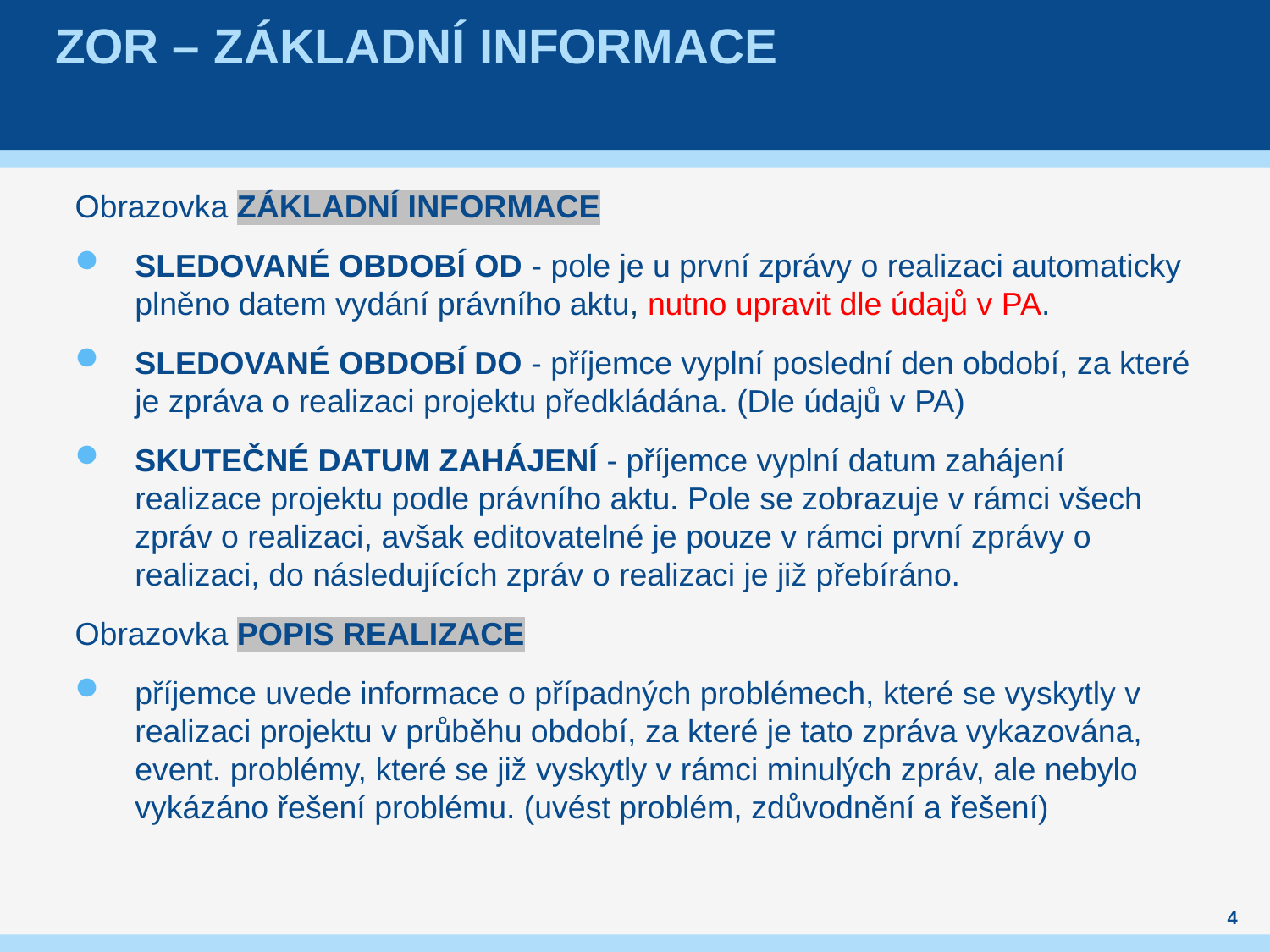

# ZoR – základní informaceZoRR - Informace o zprávě
Obrazovka ZÁKLADNÍ INFORMACE
SLEDOVANÉ OBDOBÍ OD - pole je u první zprávy o realizaci automaticky plněno datem vydání právního aktu, nutno upravit dle údajů v PA.
SLEDOVANÉ OBDOBÍ DO - příjemce vyplní poslední den období, za které je zpráva o realizaci projektu předkládána. (Dle údajů v PA)
SKUTEČNÉ DATUM ZAHÁJENÍ - příjemce vyplní datum zahájení realizace projektu podle právního aktu. Pole se zobrazuje v rámci všech zpráv o realizaci, avšak editovatelné je pouze v rámci první zprávy o realizaci, do následujících zpráv o realizaci je již přebíráno.
Obrazovka POPIS REALIZACE
příjemce uvede informace o případných problémech, které se vyskytly v realizaci projektu v průběhu období, za které je tato zpráva vykazována, event. problémy, které se již vyskytly v rámci minulých zpráv, ale nebylo vykázáno řešení problému. (uvést problém, zdůvodnění a řešení)

4